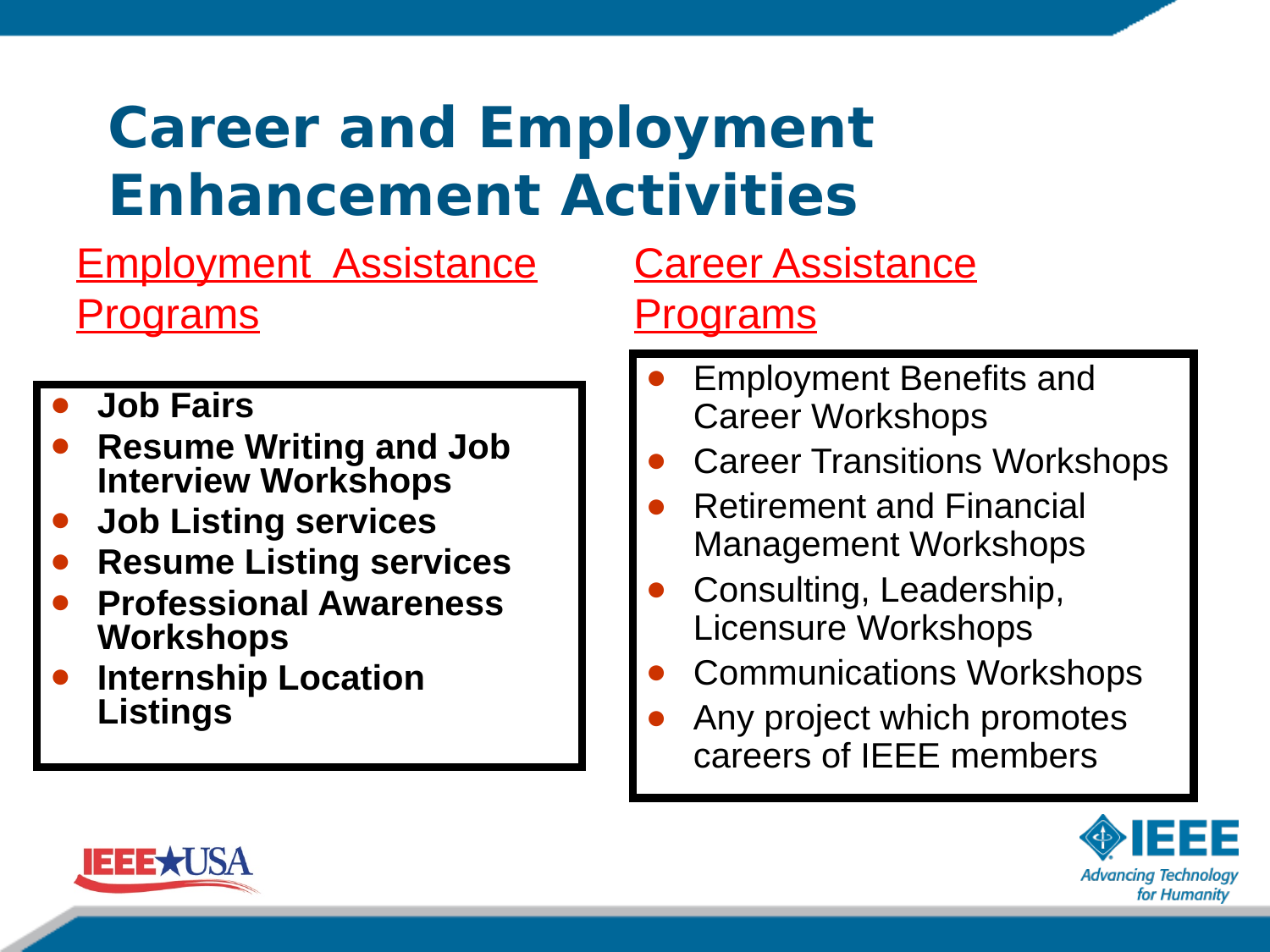

# Career and Employment Enhancement Activities
Career Assistance Programs
Employment  Assistance Programs
Employment Benefits and Career Workshops
Career Transitions Workshops
Retirement and Financial Management Workshops
Consulting, Leadership, Licensure Workshops
Communications Workshops
Any project which promotes careers of IEEE members
Job Fairs
Resume Writing and Job Interview Workshops
Job Listing services
Resume Listing services
Professional Awareness Workshops
Internship Location Listings